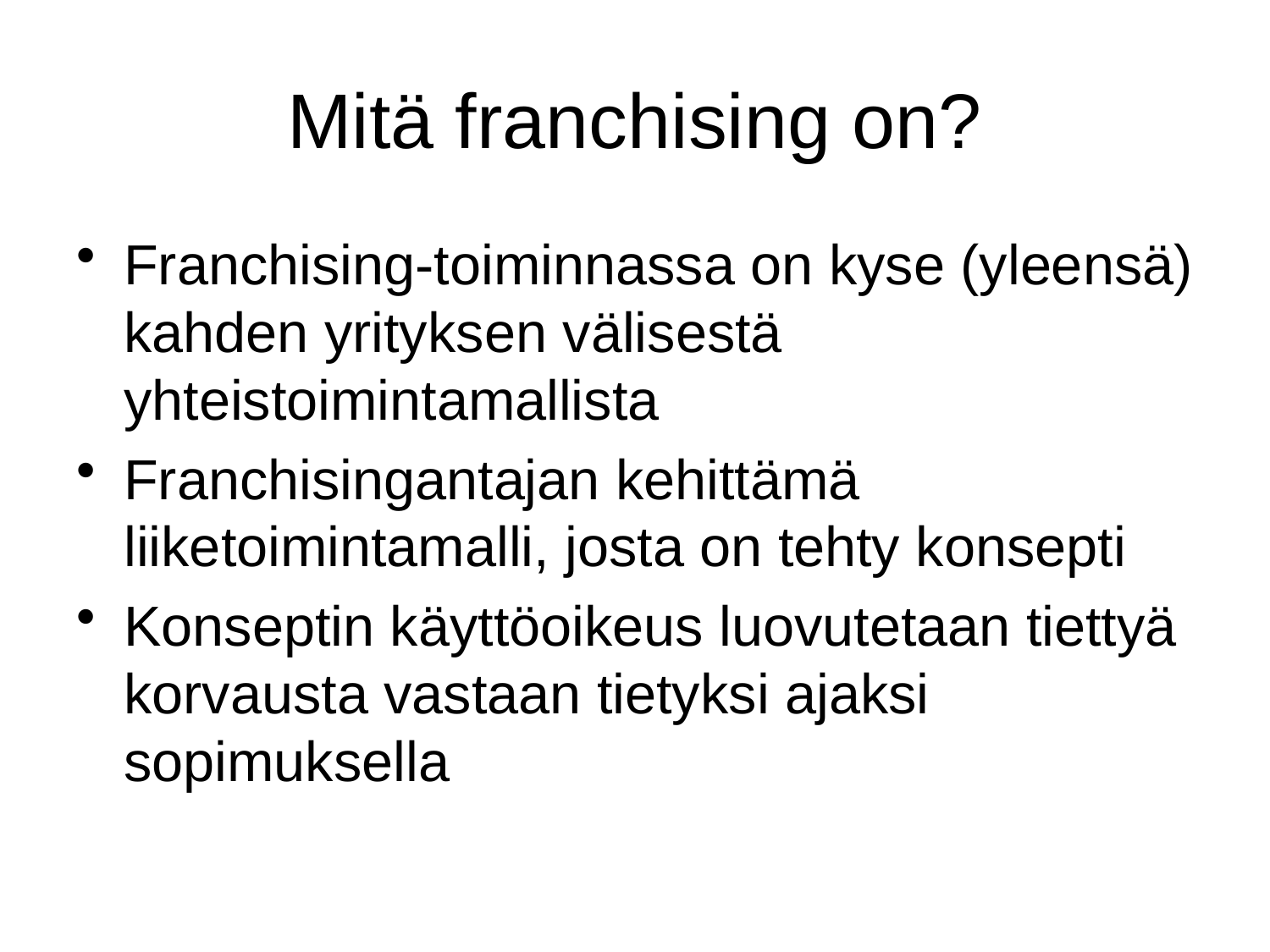

# Mitä franchising on?
Franchising-toiminnassa on kyse (yleensä) kahden yrityksen välisestä yhteistoimintamallista
Franchisingantajan kehittämä liiketoimintamalli, josta on tehty konsepti
Konseptin käyttöoikeus luovutetaan tiettyä korvausta vastaan tietyksi ajaksi sopimuksella